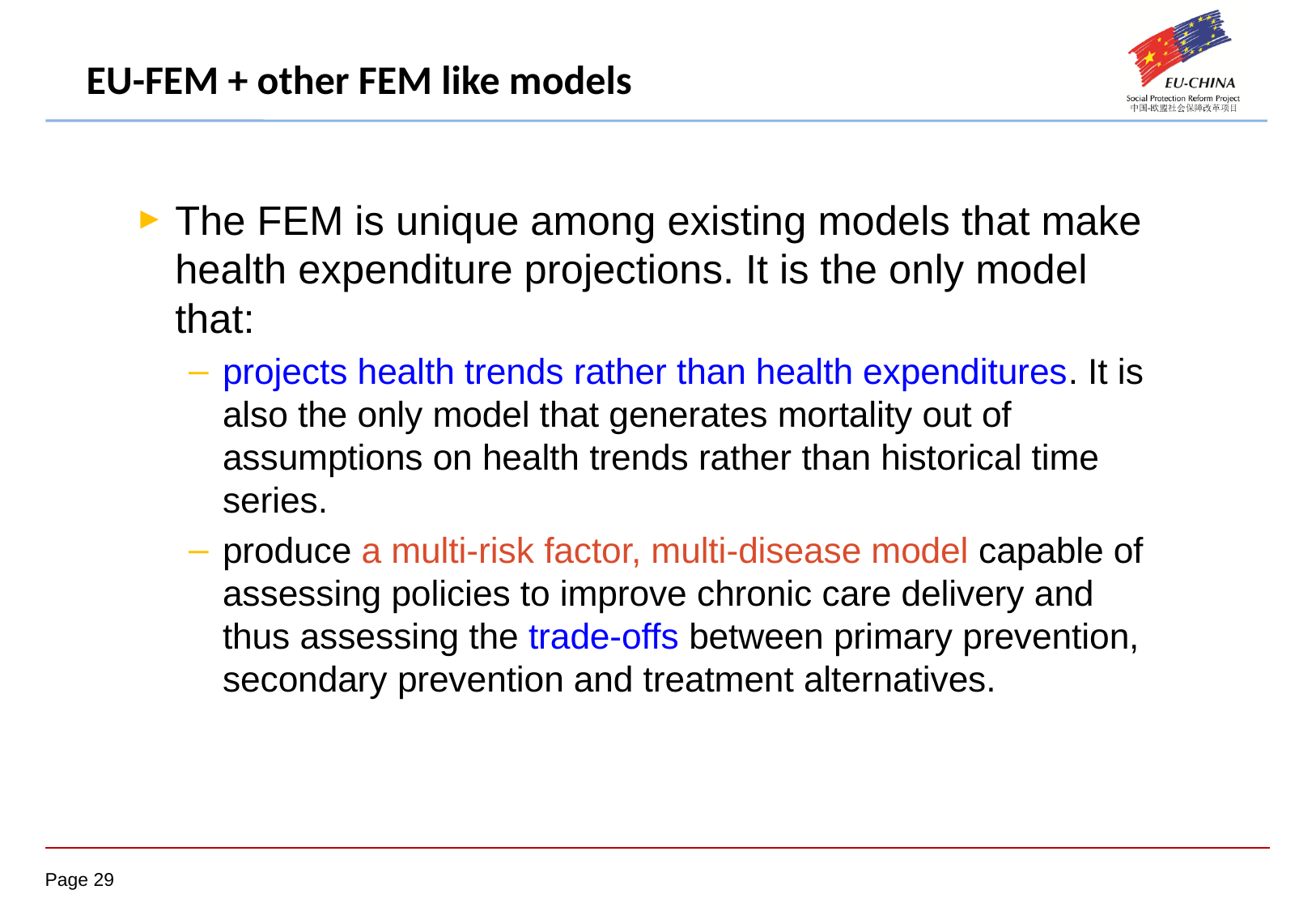

EU-FEM + other FEM like models
The FEM is unique among existing models that make health expenditure projections. It is the only model that:
projects health trends rather than health expenditures. It is also the only model that generates mortality out of assumptions on health trends rather than historical time series.
produce a multi-risk factor, multi-disease model capable of assessing policies to improve chronic care delivery and thus assessing the trade-offs between primary prevention, secondary prevention and treatment alternatives.